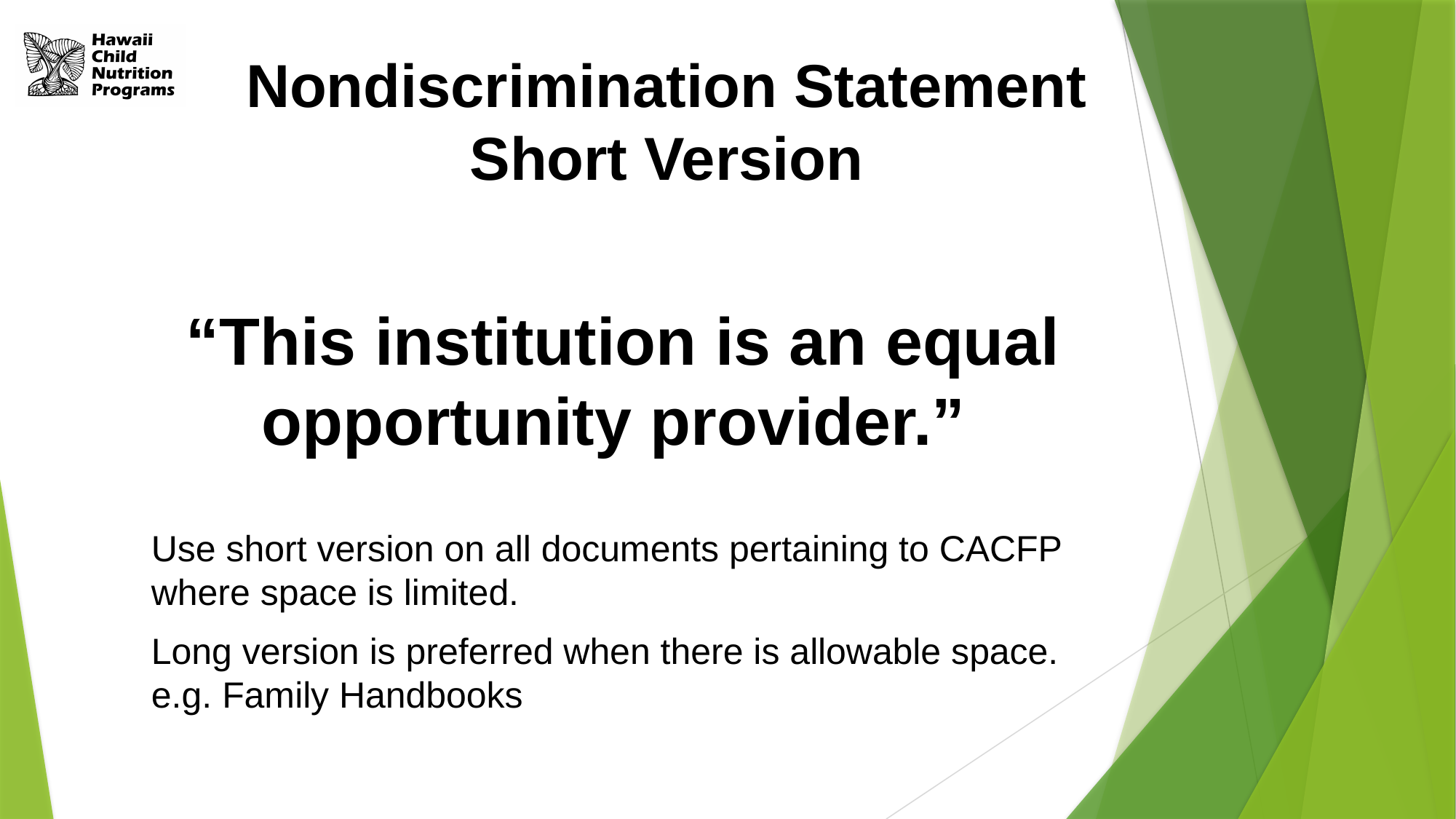

# Nondiscrimination Statement Short Version
“This institution is an equal opportunity provider.”

Use short version on all documents pertaining to CACFP where space is limited.
Long version is preferred when there is allowable space.  e.g. Family Handbooks